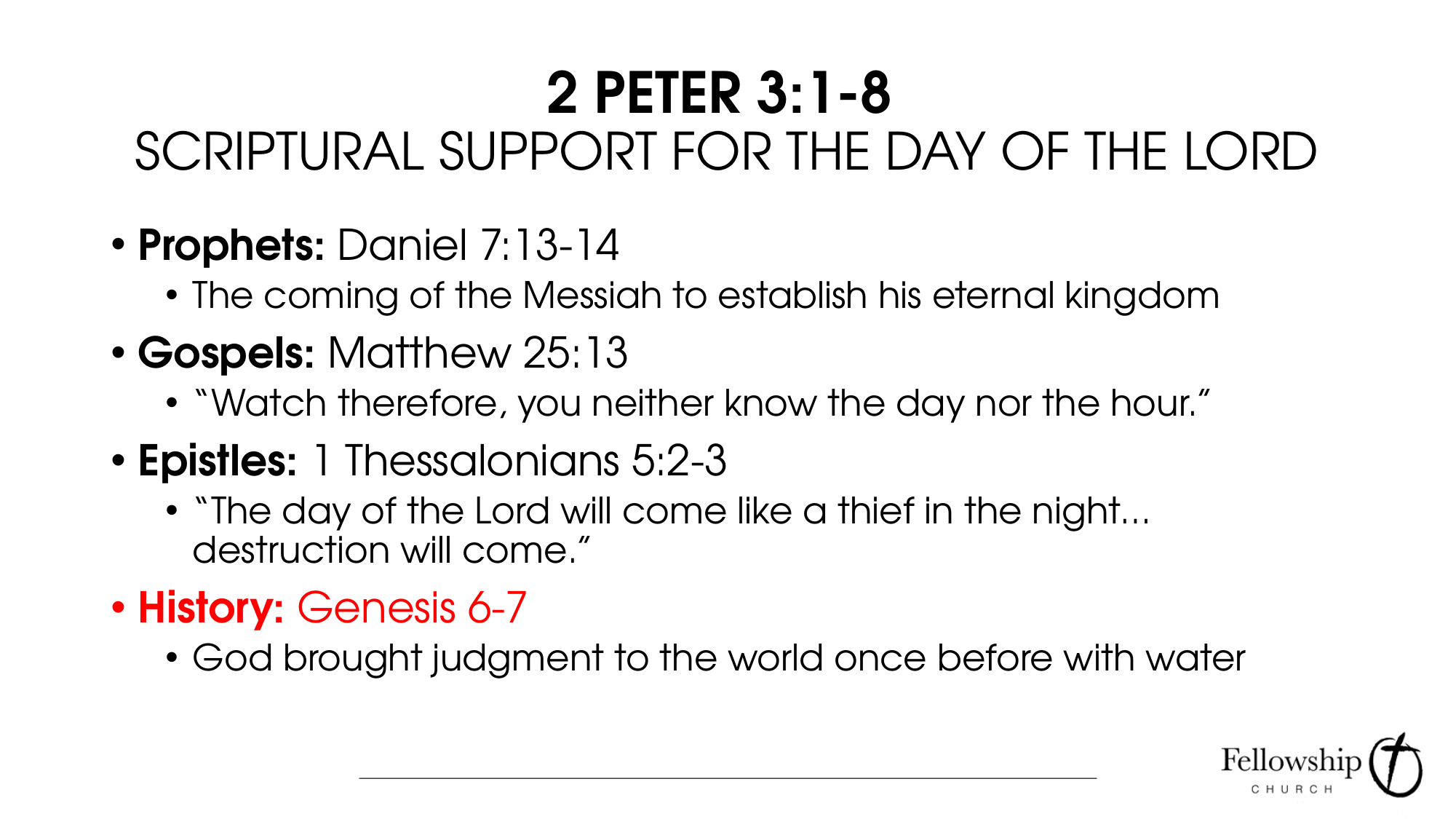

# 2 PETER 3:1-8 SCRIPTURAL SUPPORT FOR THE DAY OF THE LORD
Prophets: Daniel 7:13-14
The coming of the Messiah to establish his eternal kingdom
Gospels: Matthew 25:13
“Watch therefore, you neither know the day nor the hour.”
Epistles: 1 Thessalonians 5:2-3
“The day of the Lord will come like a thief in the night… destruction will come.”
History: Genesis 6-7
God brought judgment to the world once before with water